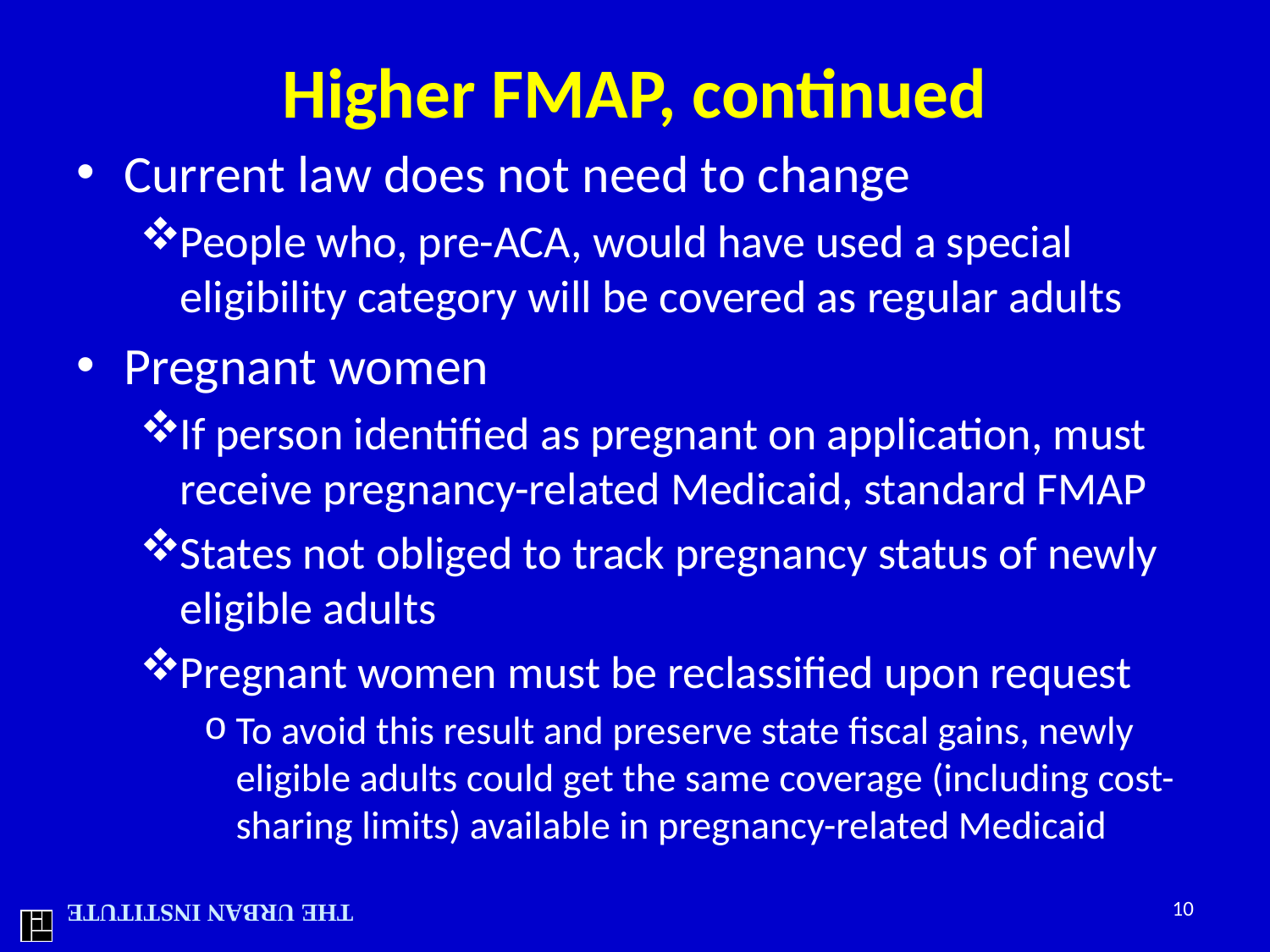

# Higher FMAP, continued
Current law does not need to change
People who, pre-ACA, would have used a special eligibility category will be covered as regular adults
Pregnant women
If person identified as pregnant on application, must receive pregnancy-related Medicaid, standard FMAP
States not obliged to track pregnancy status of newly eligible adults
Pregnant women must be reclassified upon request
To avoid this result and preserve state fiscal gains, newly eligible adults could get the same coverage (including cost-sharing limits) available in pregnancy-related Medicaid

10